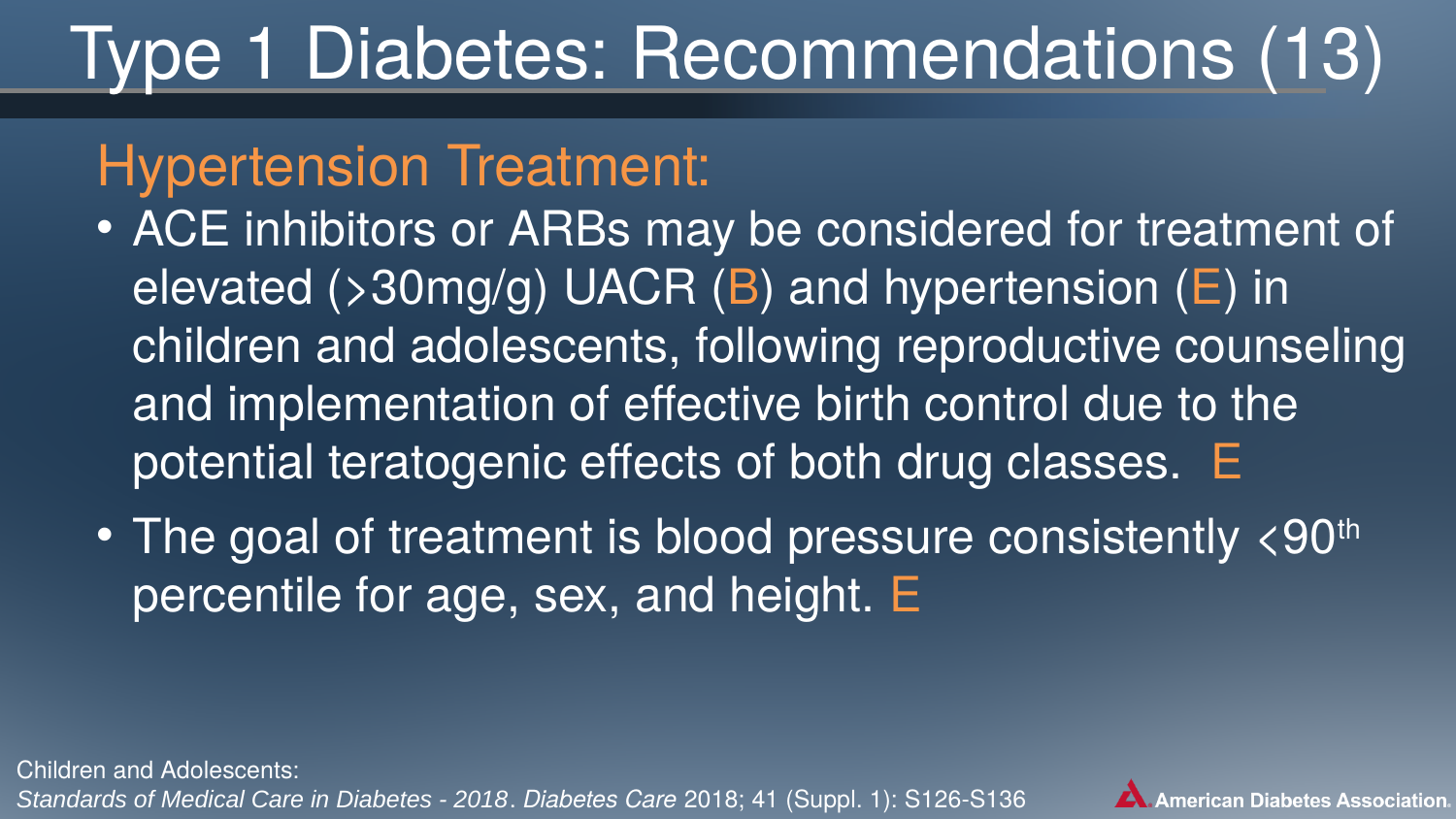

# Type 1 Diabetes: Recommendations (13)
Hypertension Treatment:
ACE inhibitors or ARBs may be considered for treatment of elevated (>30mg/g) UACR (B) and hypertension (E) in children and adolescents, following reproductive counseling and implementation of effective birth control due to the potential teratogenic effects of both drug classes.  E
The goal of treatment is blood pressure consistently <90th percentile for age, sex, and height. E
Children and Adolescents:
Standards of Medical Care in Diabetes - 2018. Diabetes Care 2018; 41 (Suppl. 1): S126-S136